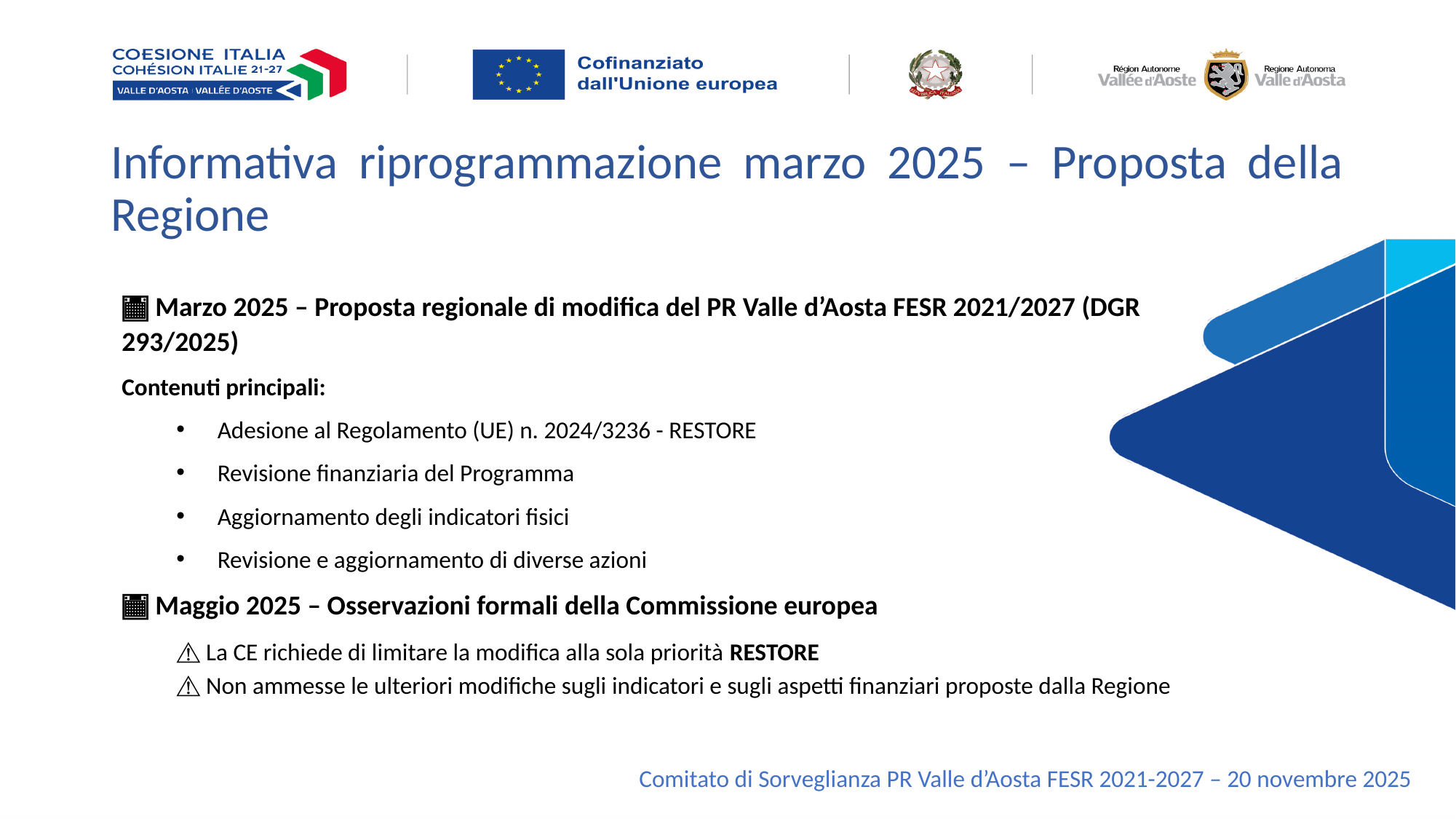

# Informativa riprogrammazione marzo 2025 – Proposta della Regione

📅 Marzo 2025 – Proposta regionale di modifica del PR Valle d’Aosta FESR 2021/2027 (DGR 293/2025)
Contenuti principali:
Adesione al Regolamento (UE) n. 2024/3236 - RESTORE
Revisione finanziaria del Programma
Aggiornamento degli indicatori fisici
Revisione e aggiornamento di diverse azioni
📅 Maggio 2025 – Osservazioni formali della Commissione europea
⚠ La CE richiede di limitare la modifica alla sola priorità RESTORE
⚠ Non ammesse le ulteriori modifiche sugli indicatori e sugli aspetti finanziari proposte dalla Regione
Comitato di Sorveglianza PR Valle d’Aosta FESR 2021-2027 – 20 novembre 2025